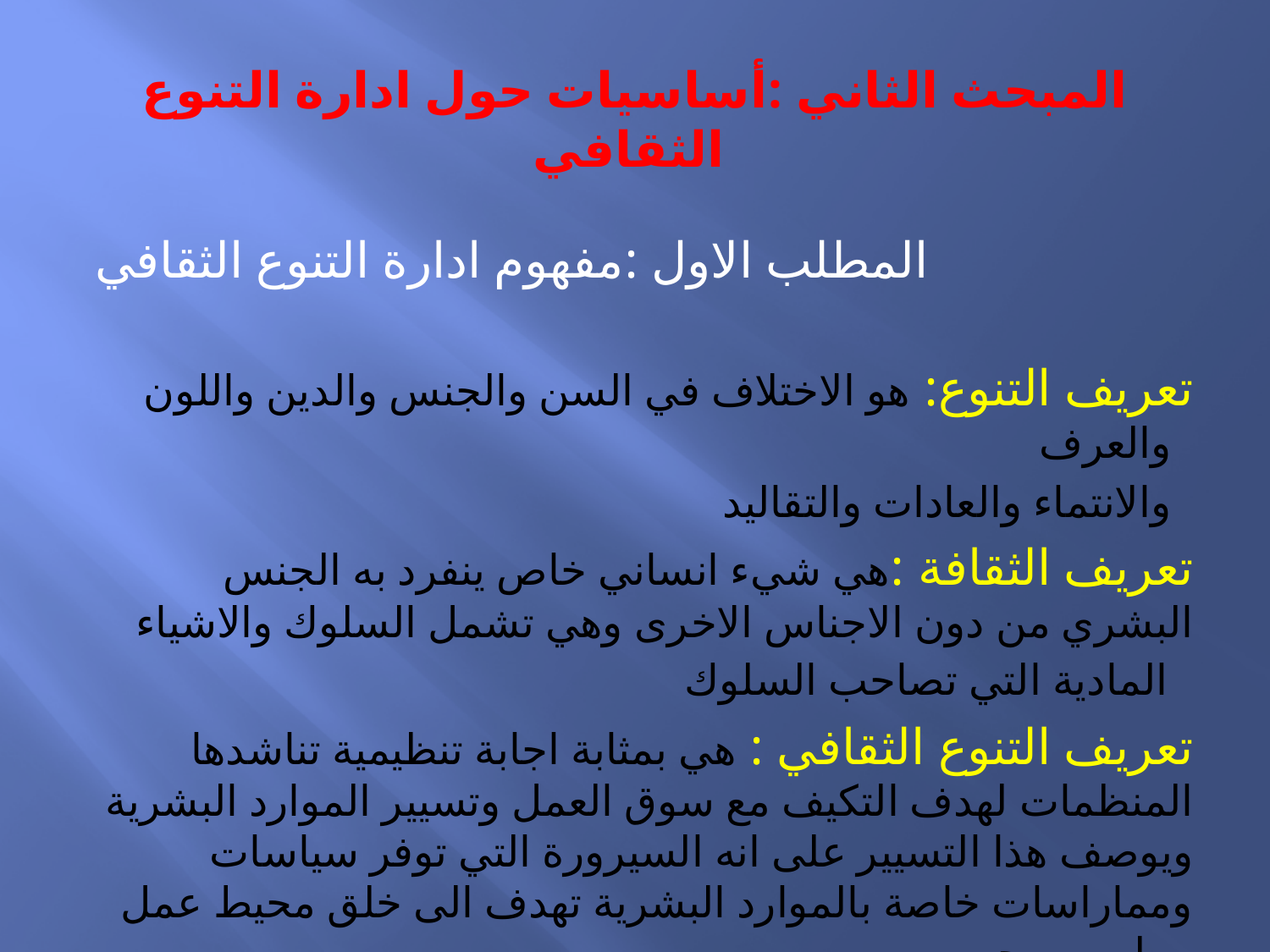

# المبحث الثاني :أساسيات حول ادارة التنوع الثقافي
المطلب الاول :مفهوم ادارة التنوع الثقافي
تعريف التنوع: هو الاختلاف في السن والجنس والدين واللون والعرف
والانتماء والعادات والتقاليد
تعريف الثقافة :هي شيء انساني خاص ينفرد به الجنس البشري من دون الاجناس الاخرى وهي تشمل السلوك والاشياء المادية التي تصاحب السلوك
تعريف التنوع الثقافي : هي بمثابة اجابة تنظيمية تناشدها المنظمات لهدف التكيف مع سوق العمل وتسيير الموارد البشرية ويوصف هذا التسيير على انه السيرورة التي توفر سياسات ومماراسات خاصة بالموارد البشرية تهدف الى خلق محيط عمل سليم وصحي